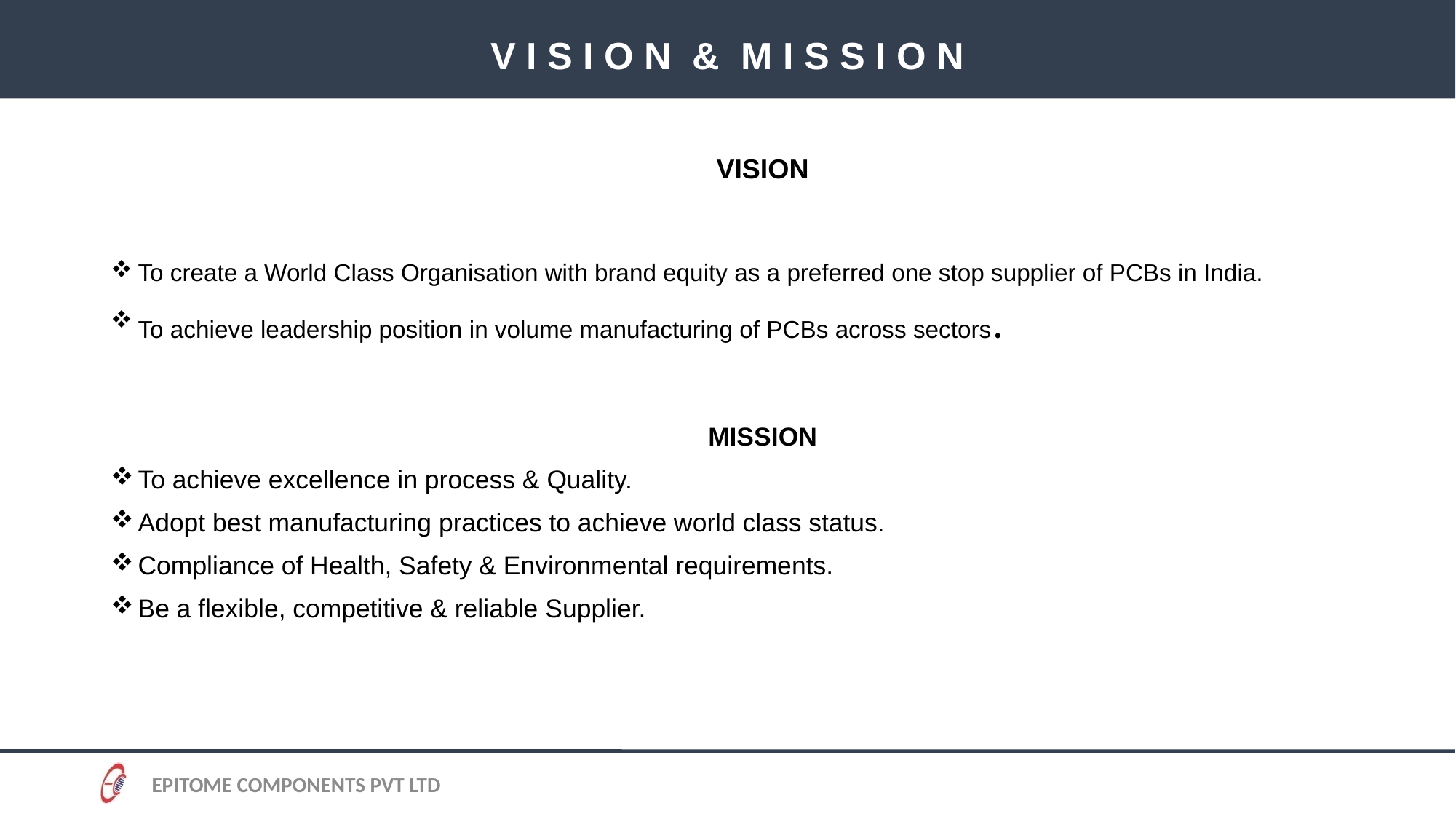

# V I S I O N  &  M I S S I O N
VISION

To create a World Class Organisation with brand equity as a preferred one stop supplier of PCBs in India.
To achieve leadership position in volume manufacturing of PCBs across sectors.

MISSION
To achieve excellence in process & Quality.
Adopt best manufacturing practices to achieve world class status.
Compliance of Health, Safety & Environmental requirements.
Be a flexible, competitive & reliable Supplier.

EPITOME COMPONENTS PVT LTD